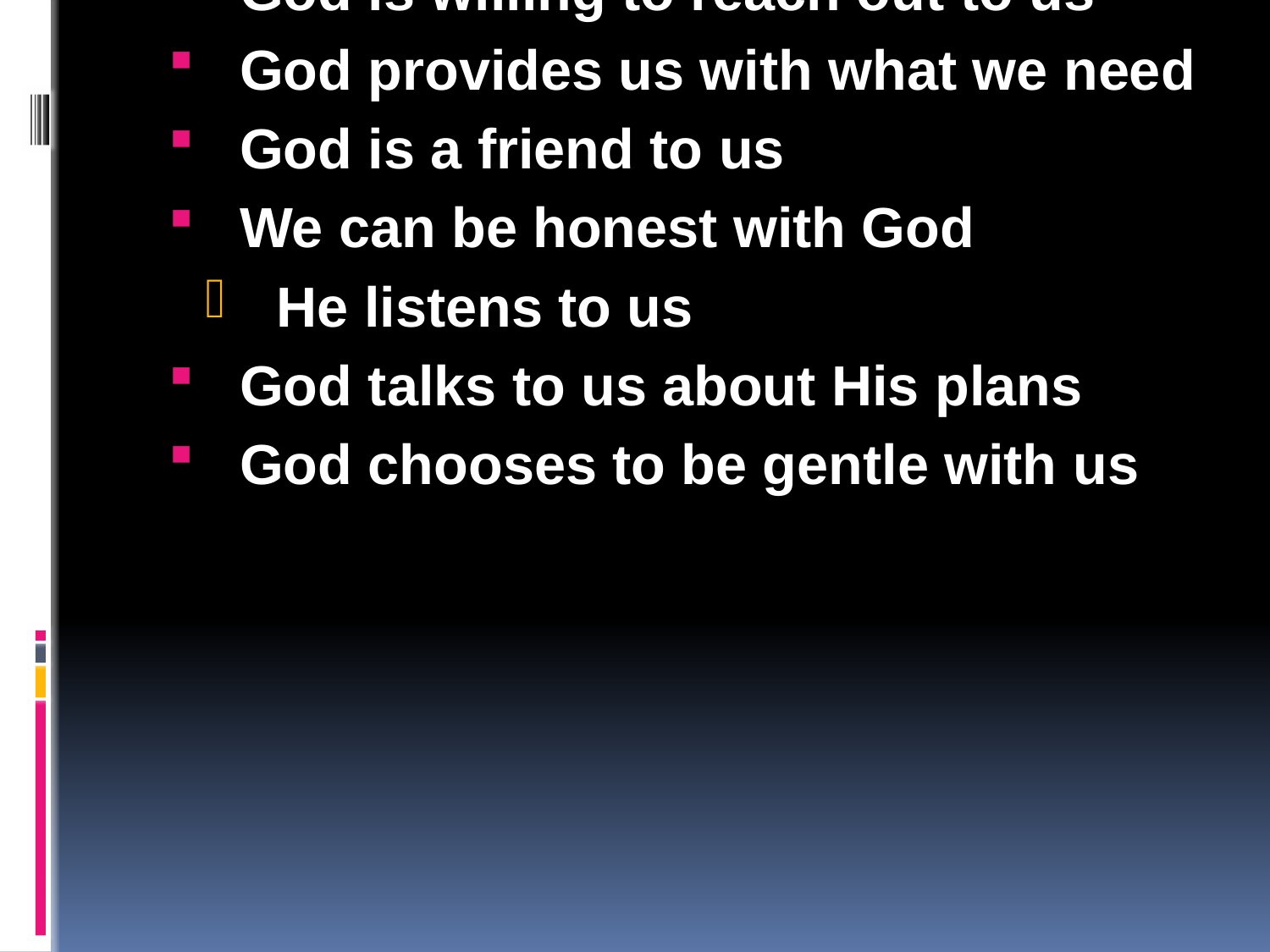

1 Kings 19
Crisis
Things don’t always go how we want.
It’s ok to have emotional feelings
Crash
Many things can cause us to crash
Feeling bad is not a bad thing
God won’t leave us alone
Comforter
God will show us a way out
God is willing to reach out to us
God provides us with what we need
God is a friend to us
We can be honest with God
He listens to us
God talks to us about His plans
God chooses to be gentle with us